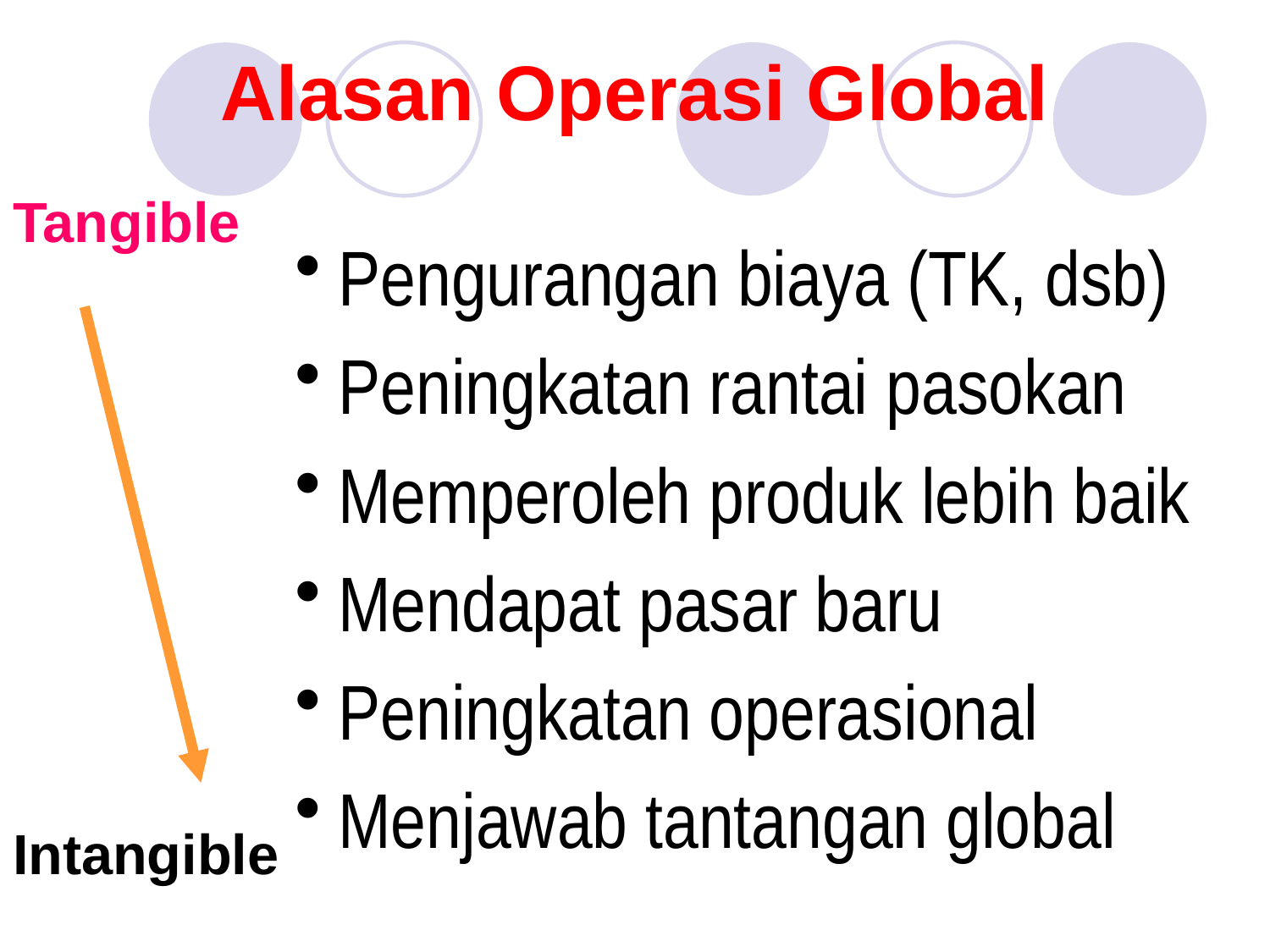

Alasan Operasi Global
Tangible

Intangible
Pengurangan biaya (TK, dsb)
Peningkatan rantai pasokan
Memperoleh produk lebih baik
Mendapat pasar baru
Peningkatan operasional
Menjawab tantangan global